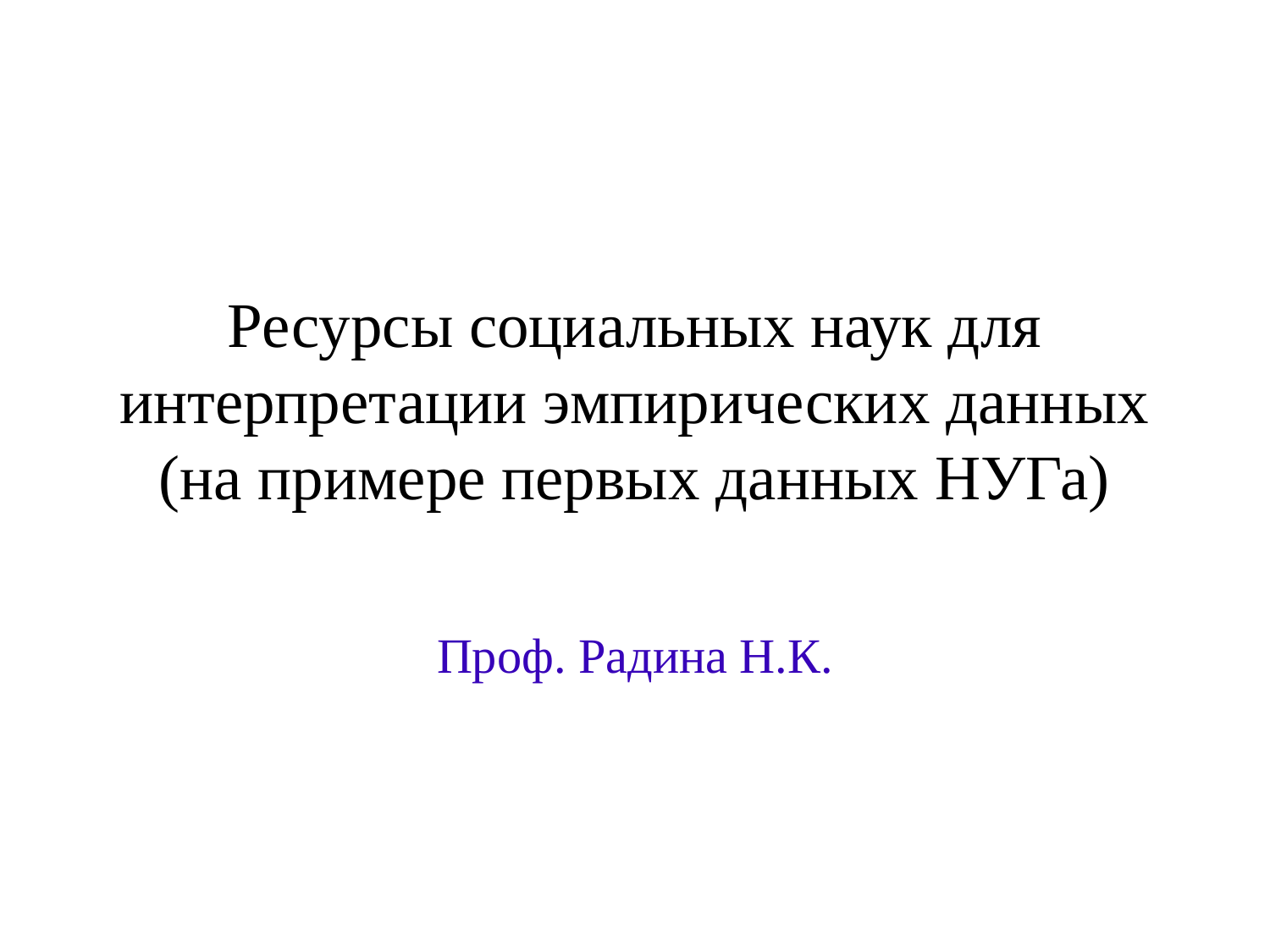

# Ресурсы социальных наук для интерпретации эмпирических данных (на примере первых данных НУГа)

Проф. Радина Н.К.